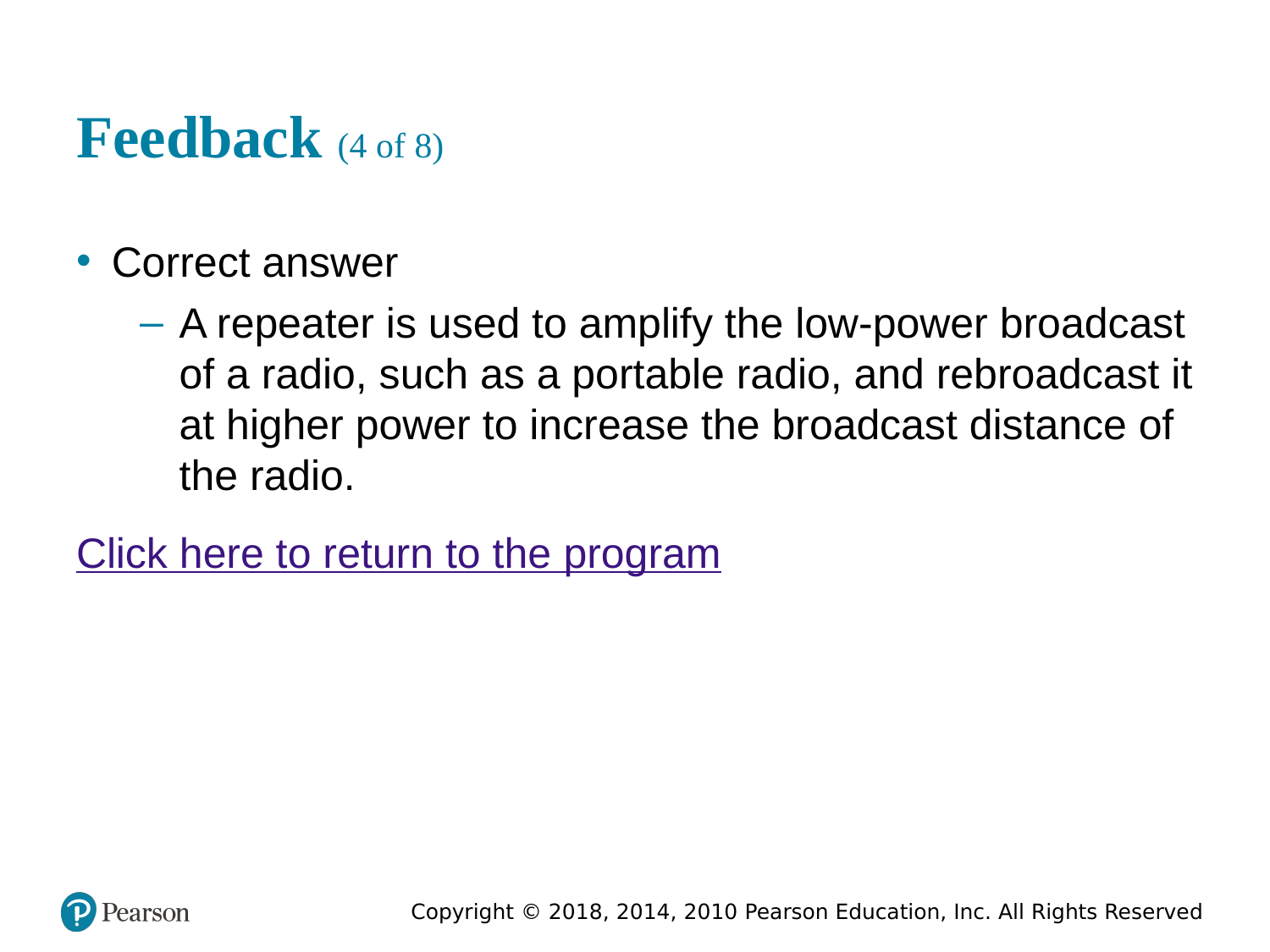

# Feedback (4 of 8)
Correct answer
A repeater is used to amplify the low-power broadcast of a radio, such as a portable radio, and rebroadcast it at higher power to increase the broadcast distance of the radio.
Click here to return to the program